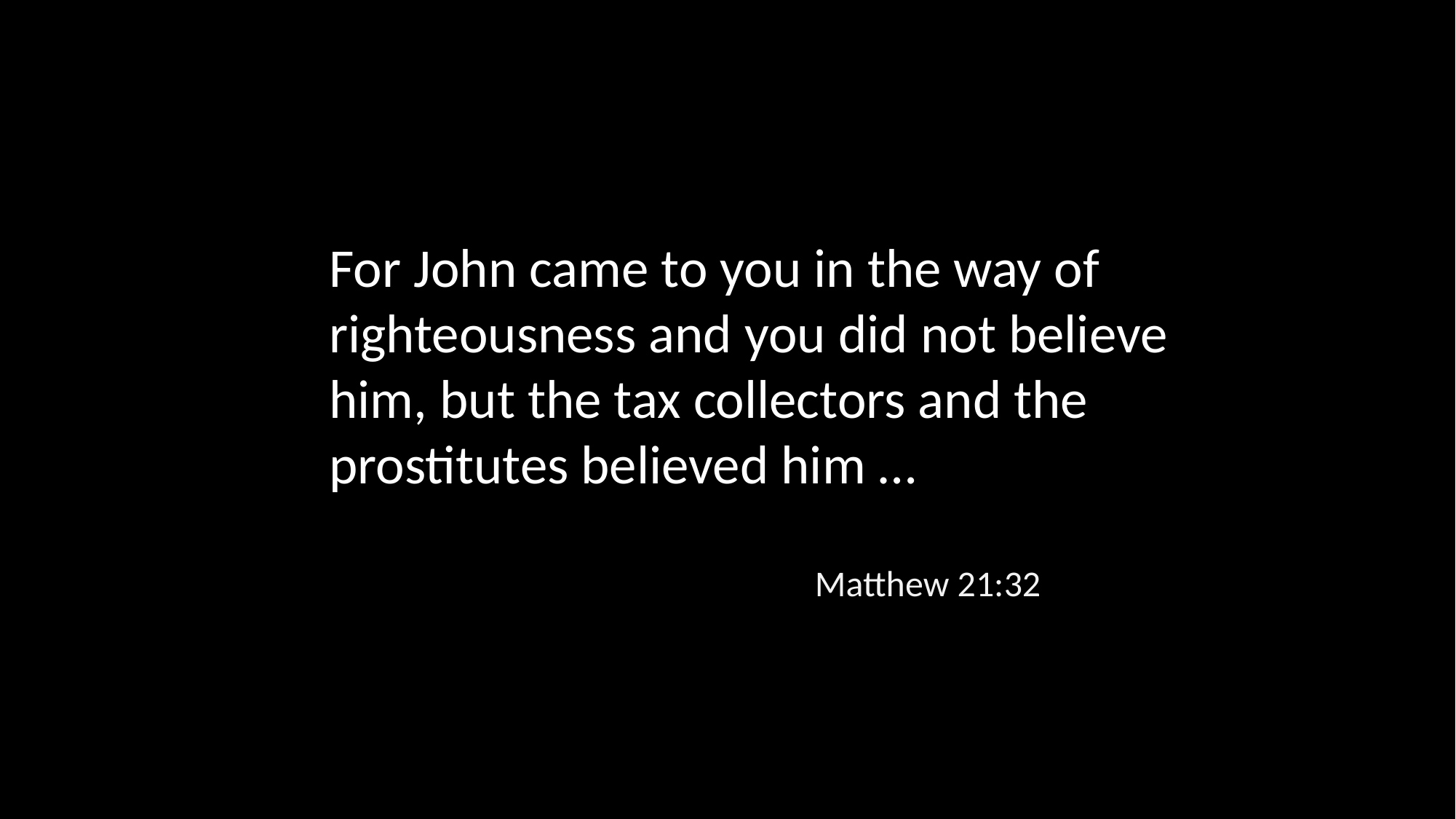

For John came to you in the way of righteousness and you did not believe him, but the tax collectors and the prostitutes believed him …
Matthew 21:32